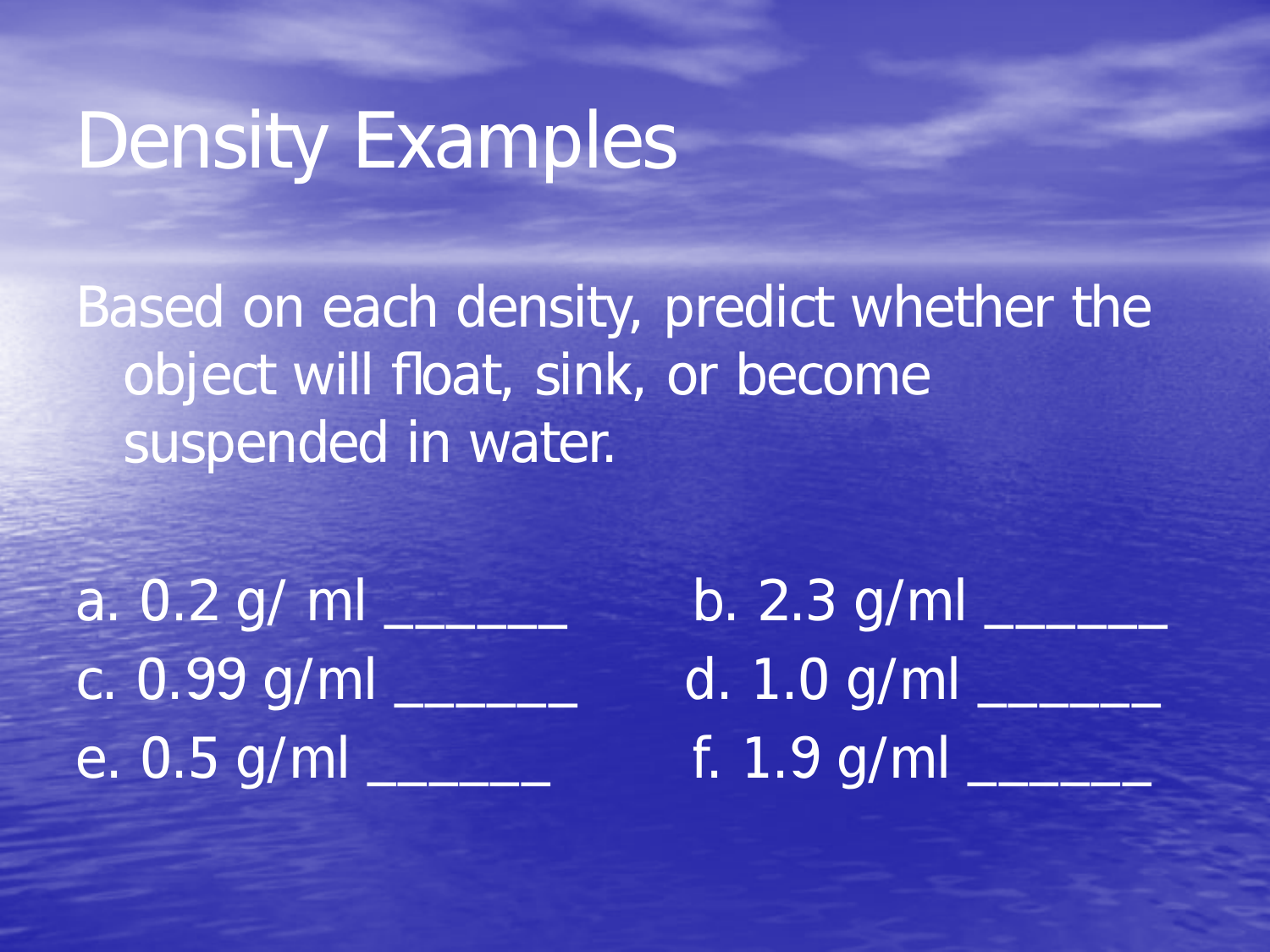

# Density Examples
Based on each density, predict whether the object will float, sink, or become suspended in water.

a. 0.2 g/ ml ______       b. 2.3 g/ml ______
c. 0.99 g/ml ______      d. 1.0 g/ml ______
e. 0.5 g/ml ______        f. 1.9 g/ml ______